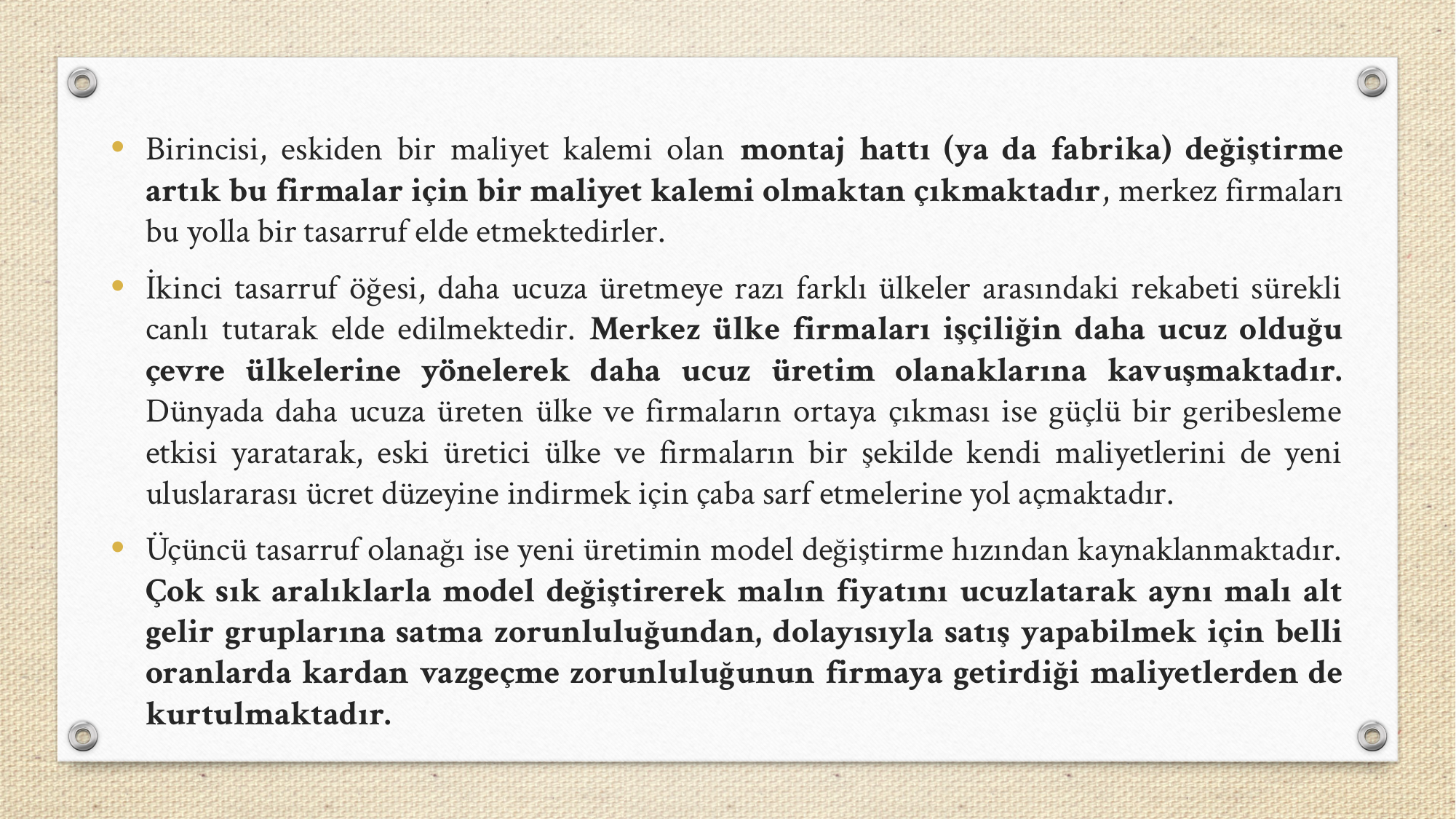

Birincisi, eskiden bir maliyet kalemi olan montaj hattı (ya da fabrika) değiştirme artık bu firmalar için bir maliyet kalemi olmaktan çıkmaktadır, merkez firmaları bu yolla bir tasarruf elde etmektedirler.
İkinci tasarruf öğesi, daha ucuza üretmeye razı farklı ülkeler arasındaki rekabeti sürekli canlı tutarak elde edilmektedir. Merkez ülke firmaları işçiliğin daha ucuz olduğu çevre ülkelerine yönelerek daha ucuz üretim olanaklarına kavuşmaktadır. Dünyada daha ucuza üreten ülke ve firmaların ortaya çıkması ise güçlü bir geribesleme etkisi yaratarak, eski üretici ülke ve firmaların bir şekilde kendi maliyetlerini de yeni uluslararası ücret düzeyine indirmek için çaba sarf etmelerine yol açmaktadır.
Üçüncü tasarruf olanağı ise yeni üretimin model değiştirme hızından kaynaklanmaktadır. Çok sık aralıklarla model değiştirerek malın fiyatını ucuzlatarak aynı malı alt gelir gruplarına satma zorunluluğundan, dolayısıyla satış yapabilmek için belli oranlarda kardan vazgeçme zorunluluğunun firmaya getirdiği maliyetlerden de kurtulmaktadır.